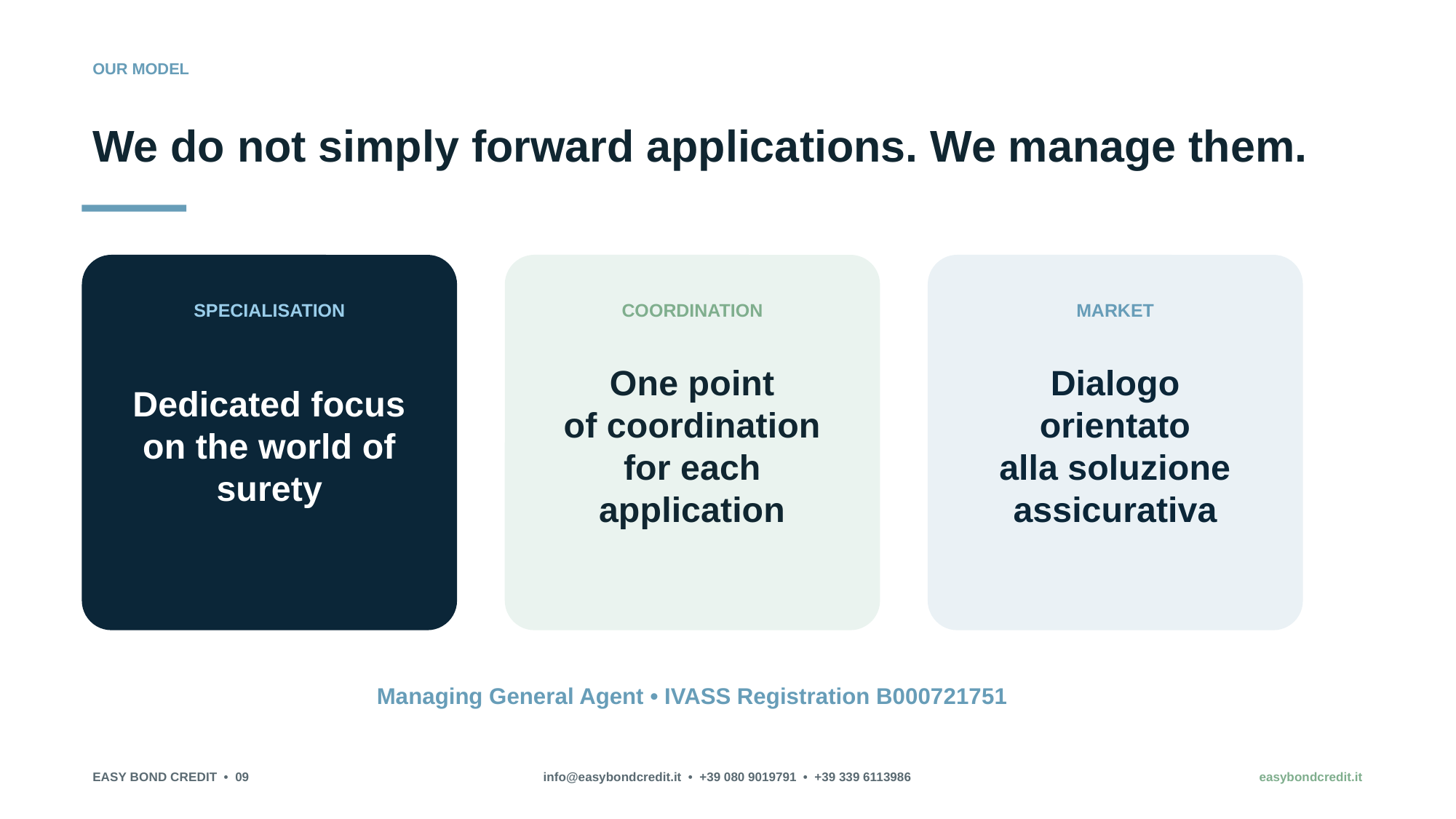

OUR MODEL
We do not simply forward applications. We manage them.

SPECIALISATION
COORDINATION
MARKET
Dedicated focus
on the world of
surety
One point
of coordination
for each application
Dialogo orientato
alla soluzione
assicurativa
Managing General Agent • IVASS Registration B000721751
EASY BOND CREDIT  •  09
info@easybondcredit.it  •  +39 080 9019791  •  +39 339 6113986
easybondcredit.it